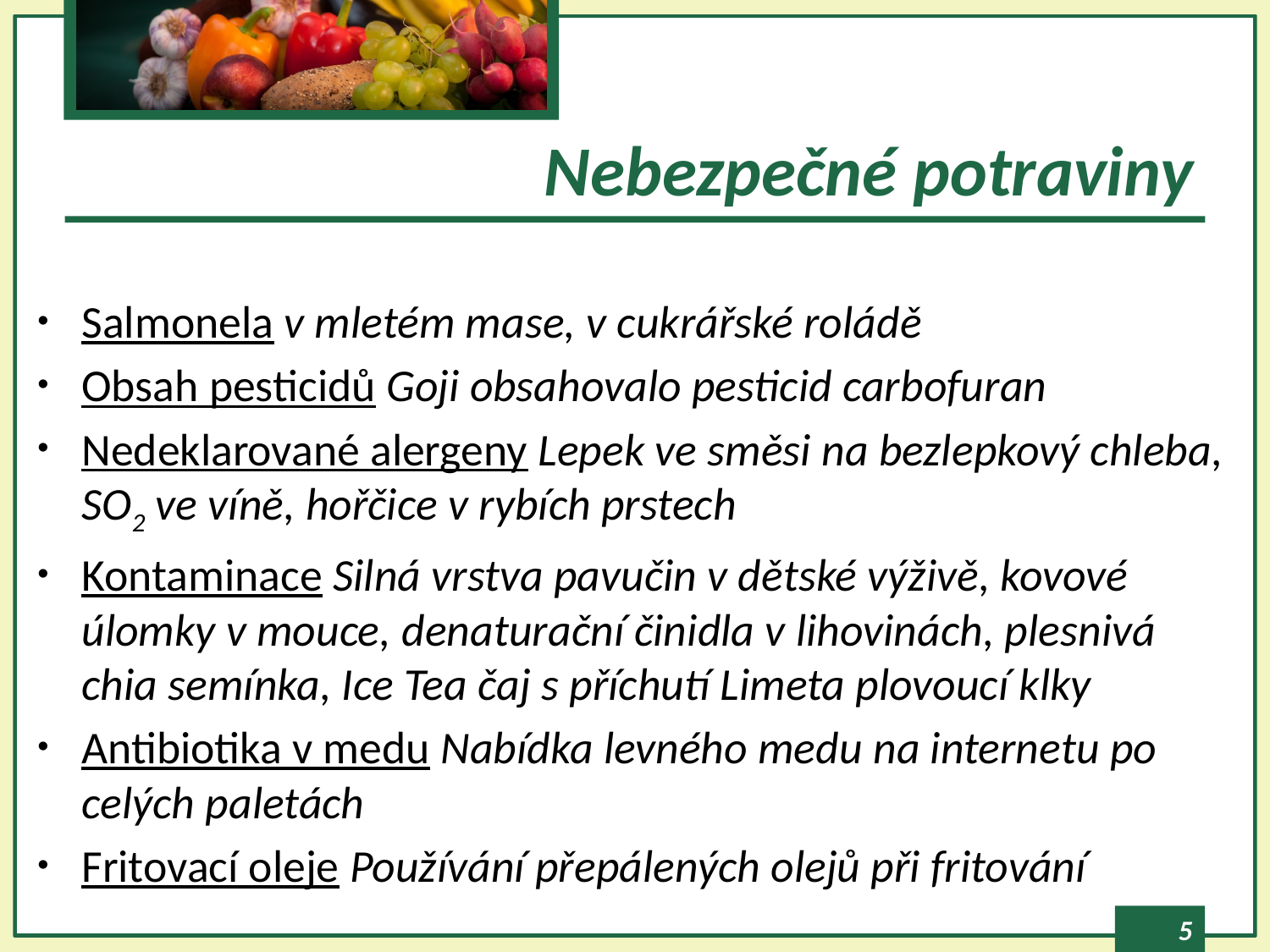

# Nebezpečné potraviny

Salmonela v mletém mase, v cukrářské roládě
Obsah pesticidů Goji obsahovalo pesticid carbofuran
Nedeklarované alergeny Lepek ve směsi na bezlepkový chleba, SO2 ve víně, hořčice v rybích prstech
Kontaminace Silná vrstva pavučin v dětské výživě, kovové úlomky v mouce, denaturační činidla v lihovinách, plesnivá chia semínka, Ice Tea čaj s příchutí Limeta plovoucí klky
Antibiotika v medu Nabídka levného medu na internetu po celých paletách
Fritovací oleje Používání přepálených olejů při fritování